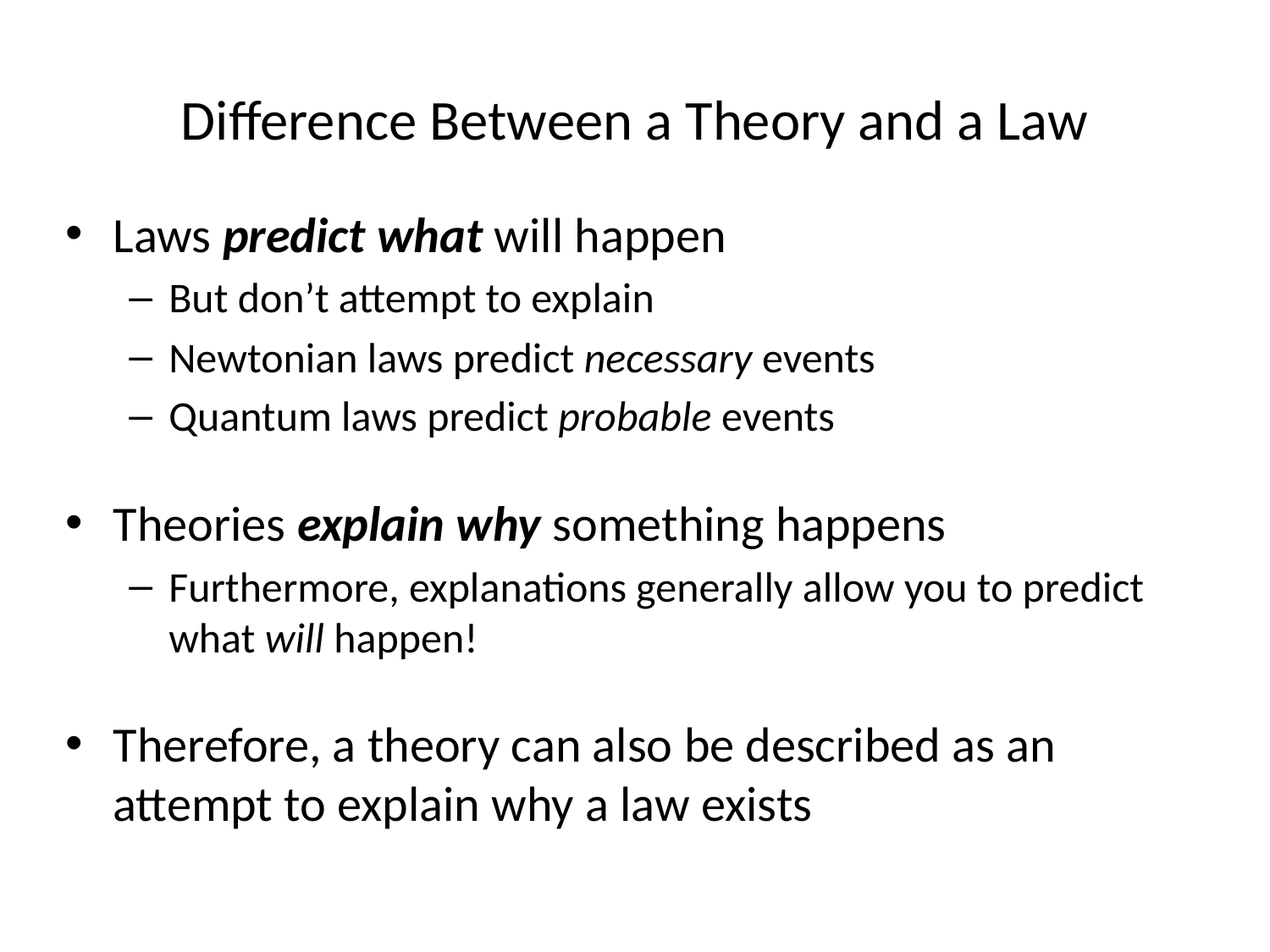

# Difference Between a Theory and a Law
Laws predict what will happen
But don’t attempt to explain
Newtonian laws predict necessary events
Quantum laws predict probable events

Theories explain why something happens
Furthermore, explanations generally allow you to predict what will happen!

Therefore, a theory can also be described as an attempt to explain why a law exists